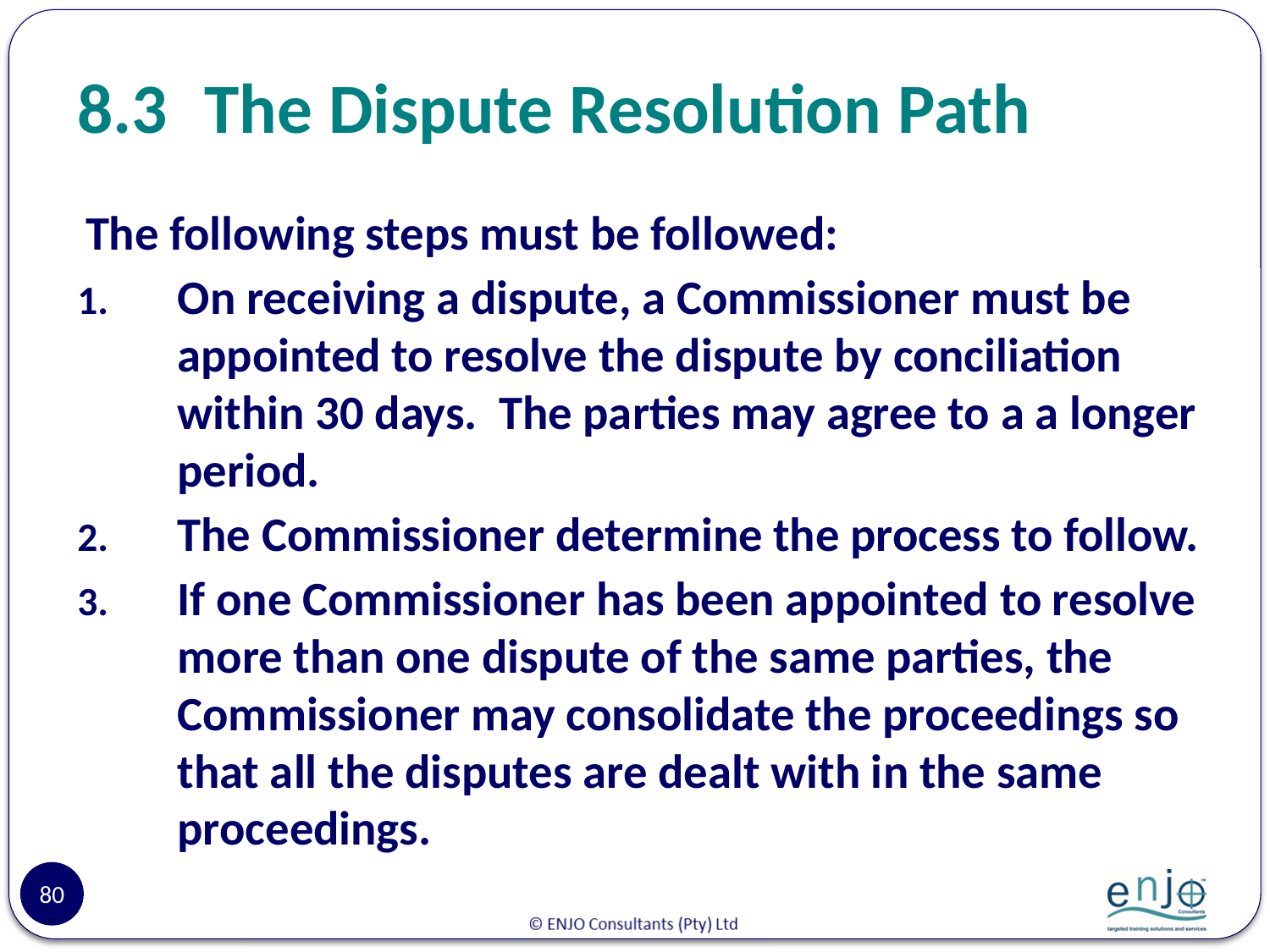

# 8.3	The Dispute Resolution Path
 The following steps must be followed:
On receiving a dispute, a Commissioner must be appointed to resolve the dispute by conciliation within 30 days.  The parties may agree to a a longer period.
The Commissioner determine the process to follow.
If one Commissioner has been appointed to resolve more than one dispute of the same parties, the Commissioner may consolidate the proceedings so that all the disputes are dealt with in the same proceedings.
80